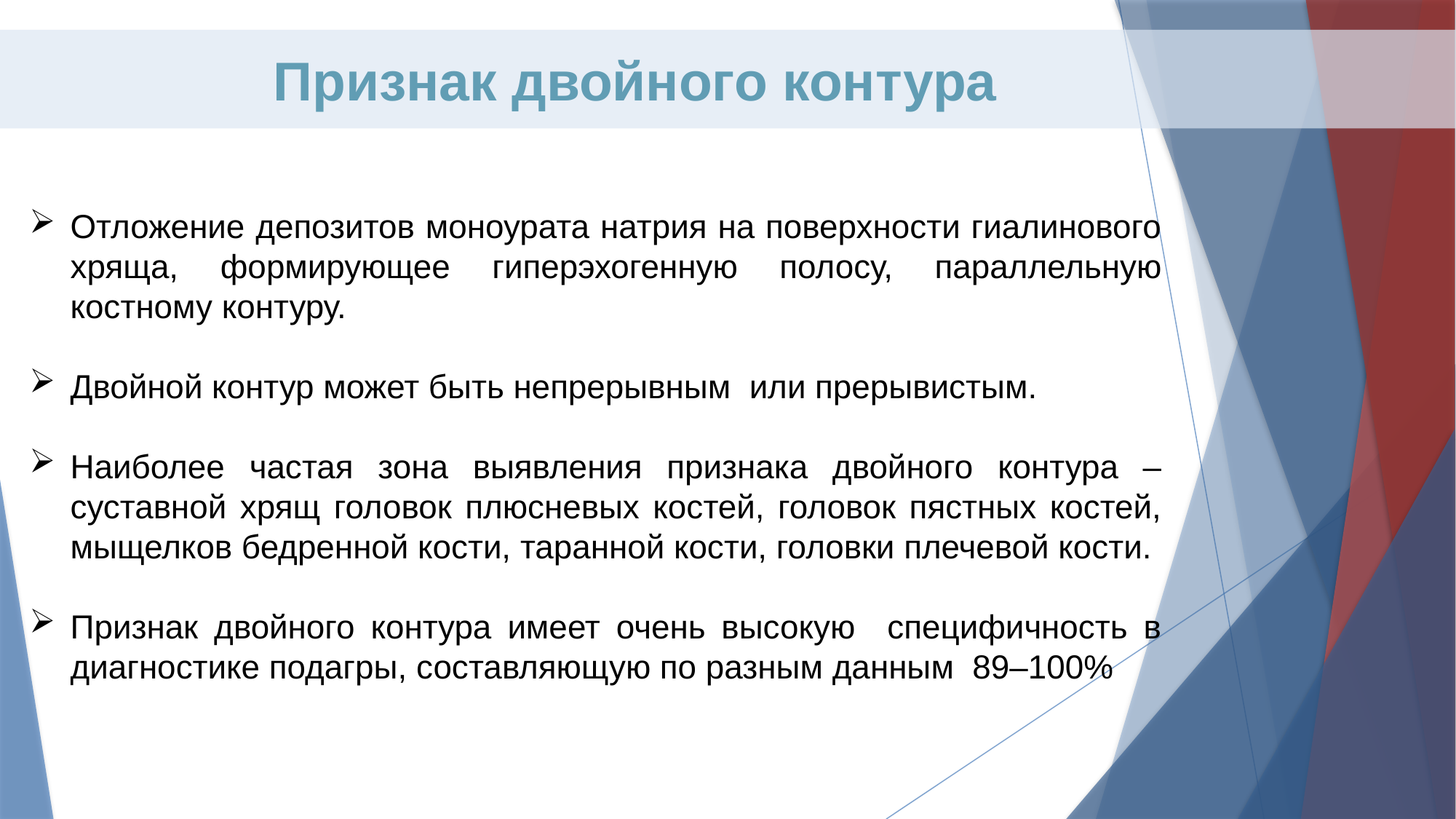

Признак двойного контура
Отложение депозитов моноурата натрия на поверхности гиалинового хряща, формирующее гиперэхогенную полосу, параллельную костному контуру.

Двойной контур может быть непрерывным  или прерывистым.

Наиболее частая зона выявления признака двойного контура – суставной хрящ головок плюсневых костей, головок пястных костей, мыщелков бедренной кости, таранной кости, головки плечевой кости.

Признак двойного контура имеет очень высокую  специфичность в диагностике подагры, составляющую по разным данным  89–100%